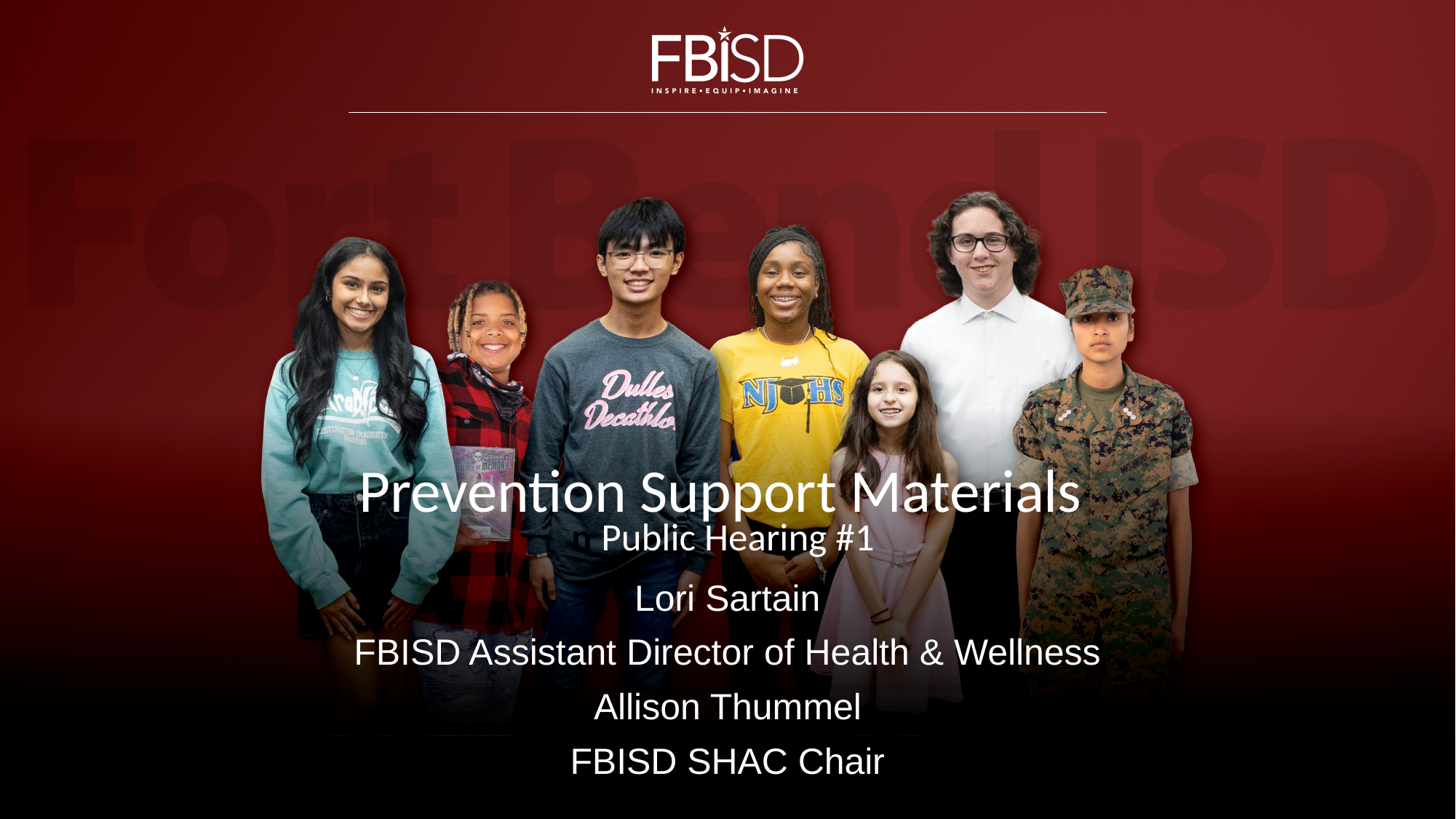

# Prevention Support Materials
n Public Hearing #1
Lori Sartain
FBISD Assistant Director of Health & Wellness
Allison Thummel
FBISD SHAC Chair